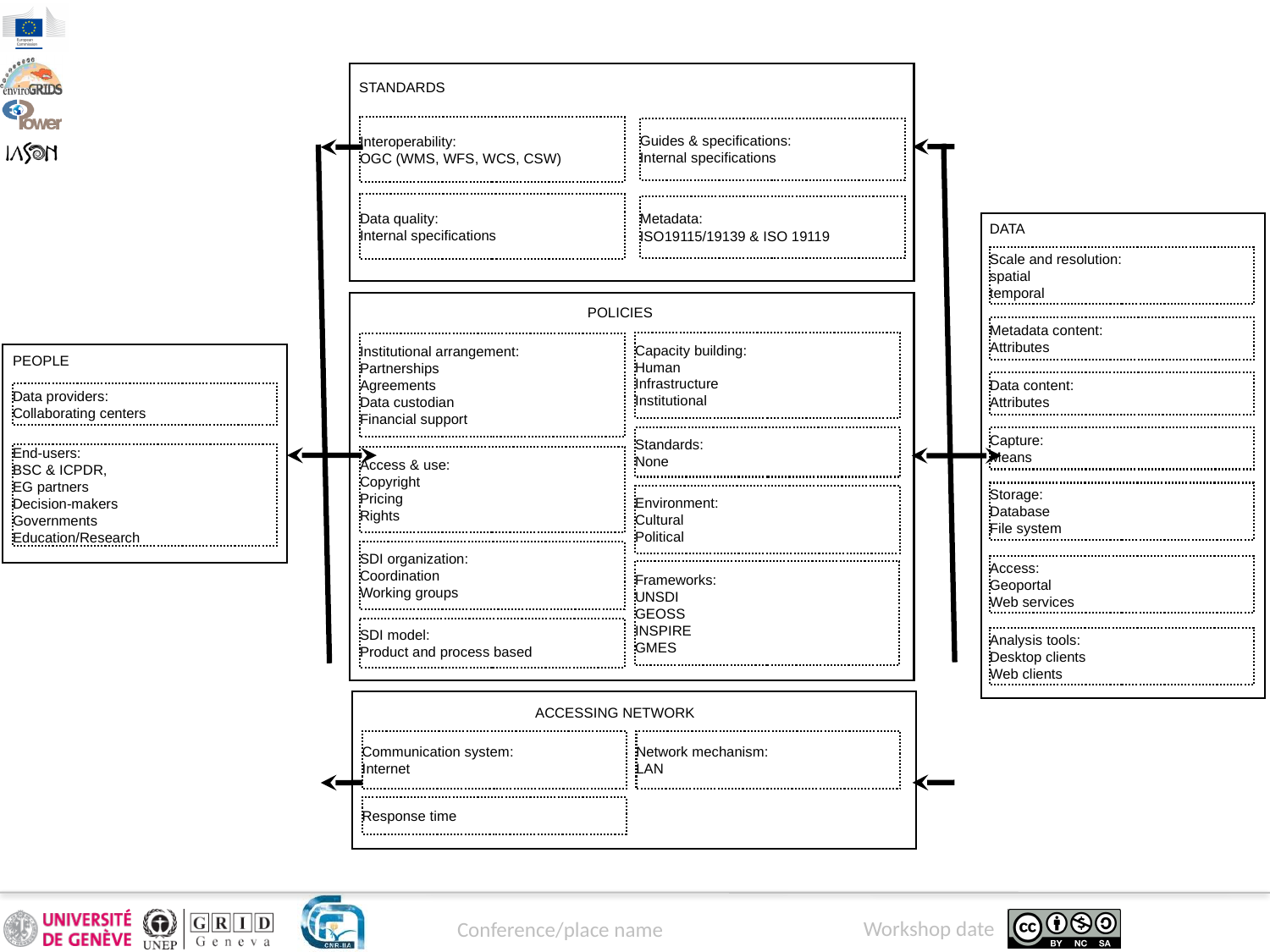

STANDARDS
Interoperability:
OGC (WMS, WFS, WCS, CSW)
Guides & specifications:
Internal specifications
Data quality:
Internal specifications
Metadata:
ISO19115/19139 & ISO 19119

DATA
Scale and resolution:
spatial
temporal
Metadata content:
Attributes
Data content:
Attributes
Capture:
Means
Storage:
Database
File system
Access:
Geoportal
Web services
Analysis tools:
Desktop clients
Web clients

POLICIES
Capacity building:
Human
Infrastructure
Institutional
Institutional arrangement:
Partnerships
Agreements
Data custodian
Financial support
Standards:
None
Access & use:
Copyright
Pricing
Rights
Environment:
Cultural
Political
SDI organization:
Coordination
Working groups
Frameworks:
UNSDI
GEOSS
INSPIRE
GMES
SDI model:
Product and process based

PEOPLE
Data providers:
Collaborating centers
End-users:
BSC & ICPDR,
EG partners
Decision-makers
Governments
Education/Research

ACCESSING NETWORK
Communication system:
Internet
Network mechanism:
LAN
Response time